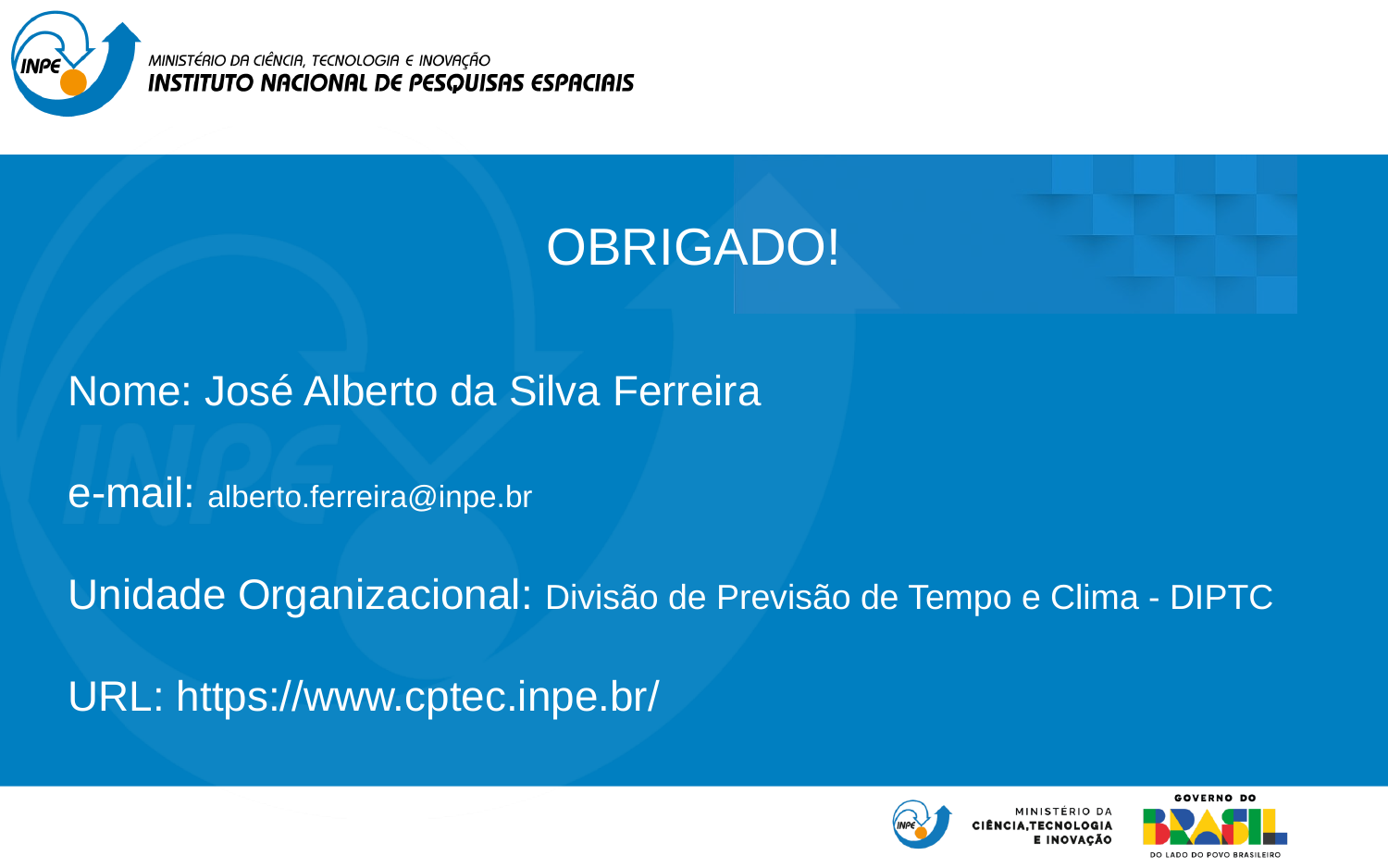

OBRIGADO!

Nome: José Alberto da Silva Ferreira

e-mail: alberto.ferreira@inpe.br

Unidade Organizacional: Divisão de Previsão de Tempo e Clima - DIPTC

URL: https://www.cptec.inpe.br/